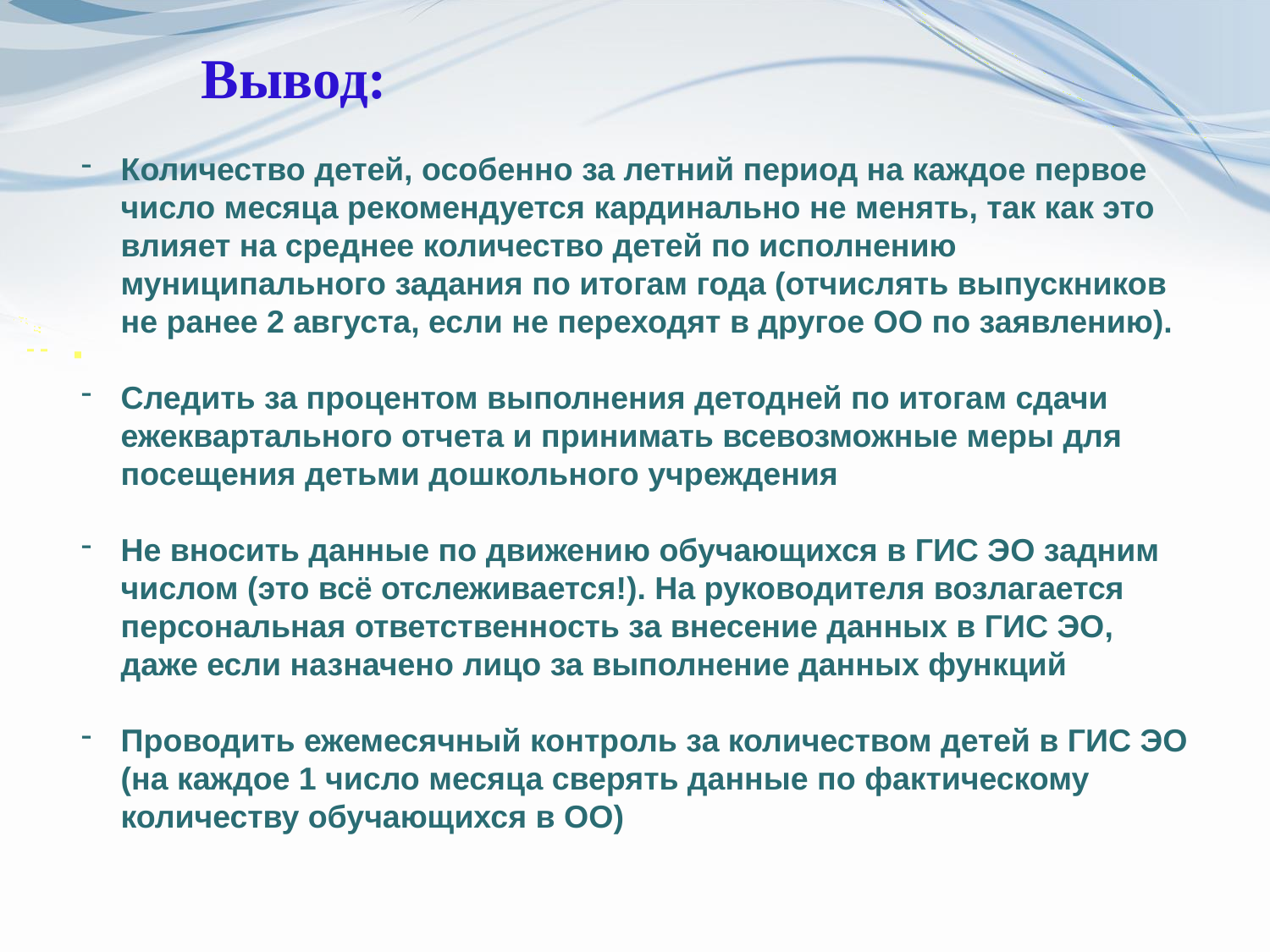

# Вывод:
Количество детей, особенно за летний период на каждое первое число месяца рекомендуется кардинально не менять, так как это влияет на среднее количество детей по исполнению муниципального задания по итогам года (отчислять выпускников не ранее 2 августа, если не переходят в другое ОО по заявлению).

Следить за процентом выполнения детодней по итогам сдачи ежеквартального отчета и принимать всевозможные меры для посещения детьми дошкольного учреждения

Не вносить данные по движению обучающихся в ГИС ЭО задним числом (это всё отслеживается!). На руководителя возлагается персональная ответственность за внесение данных в ГИС ЭО, даже если назначено лицо за выполнение данных функций

Проводить ежемесячный контроль за количеством детей в ГИС ЭО (на каждое 1 число месяца сверять данные по фактическому количеству обучающихся в ОО)